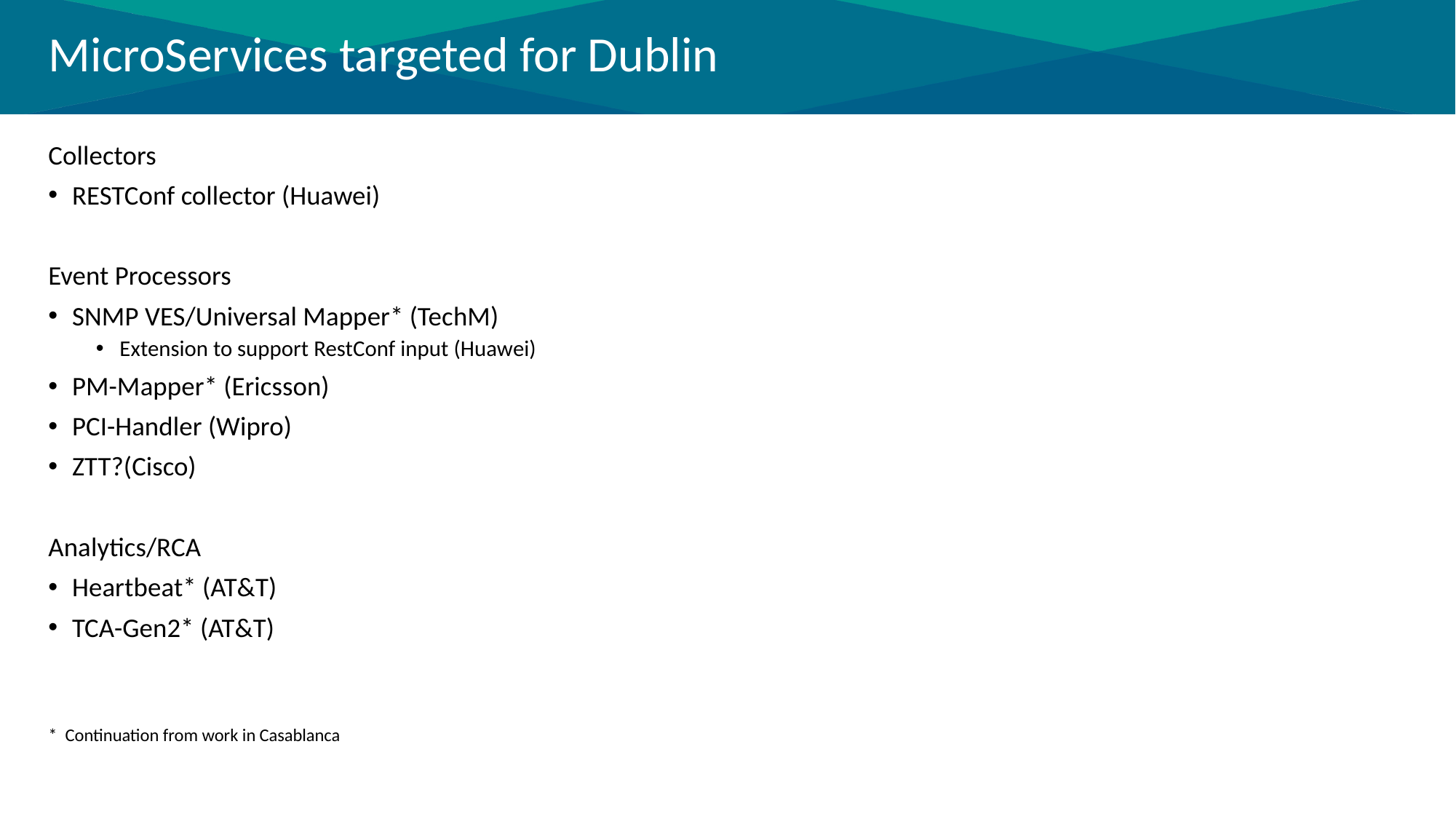

# MicroServices targeted for Dublin
Collectors
RESTConf collector (Huawei)

Event Processors
SNMP VES/Universal Mapper* (TechM)
Extension to support RestConf input (Huawei)
PM-Mapper* (Ericsson)
PCI-Handler (Wipro)
ZTT?(Cisco)

Analytics/RCA
Heartbeat* (AT&T)
TCA-Gen2* (AT&T)

*  Continuation from work in Casablanca